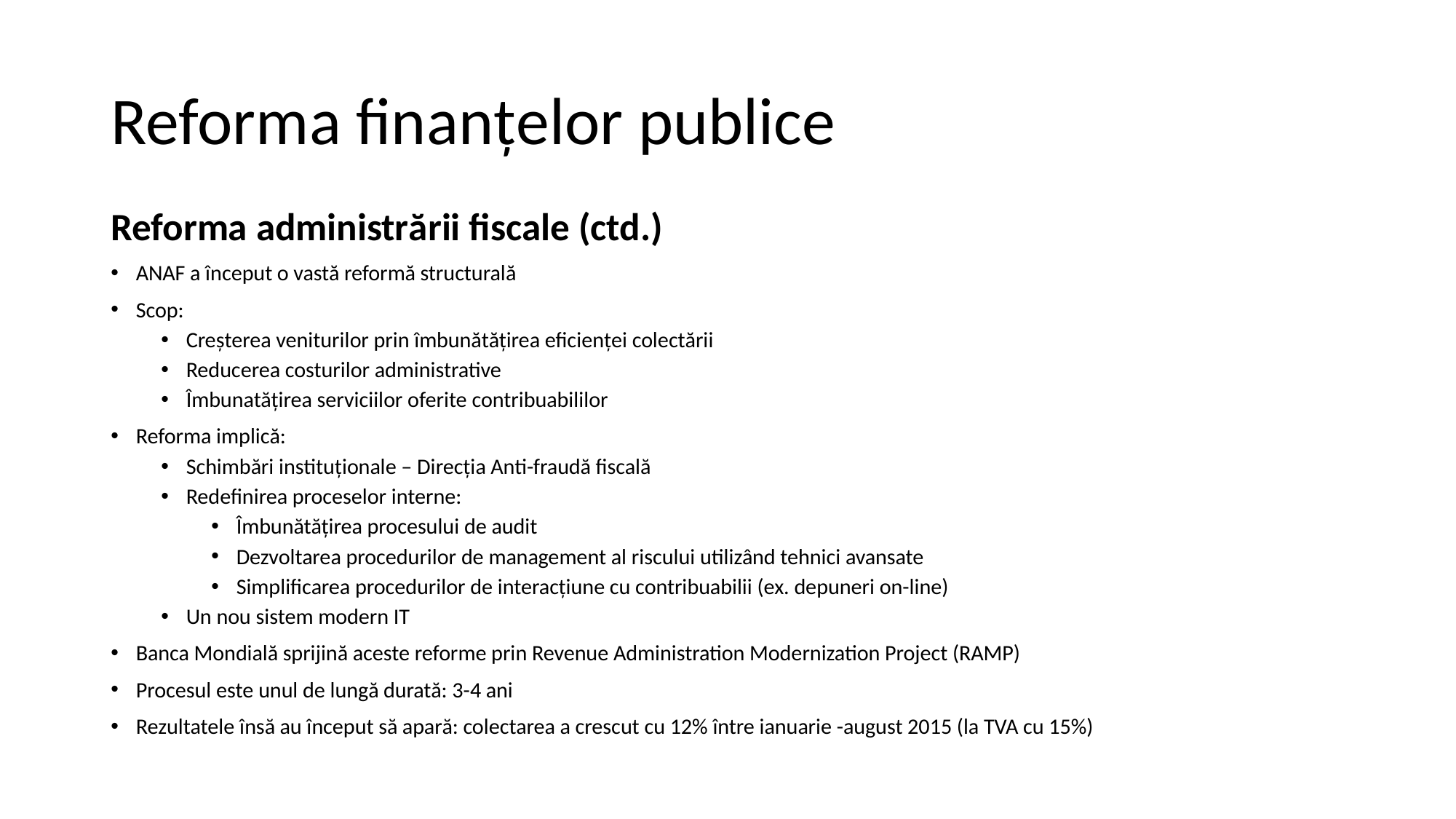

# Reforma finanțelor publice
Reforma administrării fiscale (ctd.)
ANAF a început o vastă reformă structurală
Scop:
Creșterea veniturilor prin îmbunătățirea eficienței colectării
Reducerea costurilor administrative
Îmbunatățirea serviciilor oferite contribuabililor
Reforma implică:
Schimbări instituționale – Direcția Anti-fraudă fiscală
Redefinirea proceselor interne:
Îmbunătățirea procesului de audit
Dezvoltarea procedurilor de management al riscului utilizând tehnici avansate
Simplificarea procedurilor de interacțiune cu contribuabilii (ex. depuneri on-line)
Un nou sistem modern IT
Banca Mondială sprijină aceste reforme prin Revenue Administration Modernization Project (RAMP)
Procesul este unul de lungă durată: 3-4 ani
Rezultatele însă au început să apară: colectarea a crescut cu 12% între ianuarie -august 2015 (la TVA cu 15%)